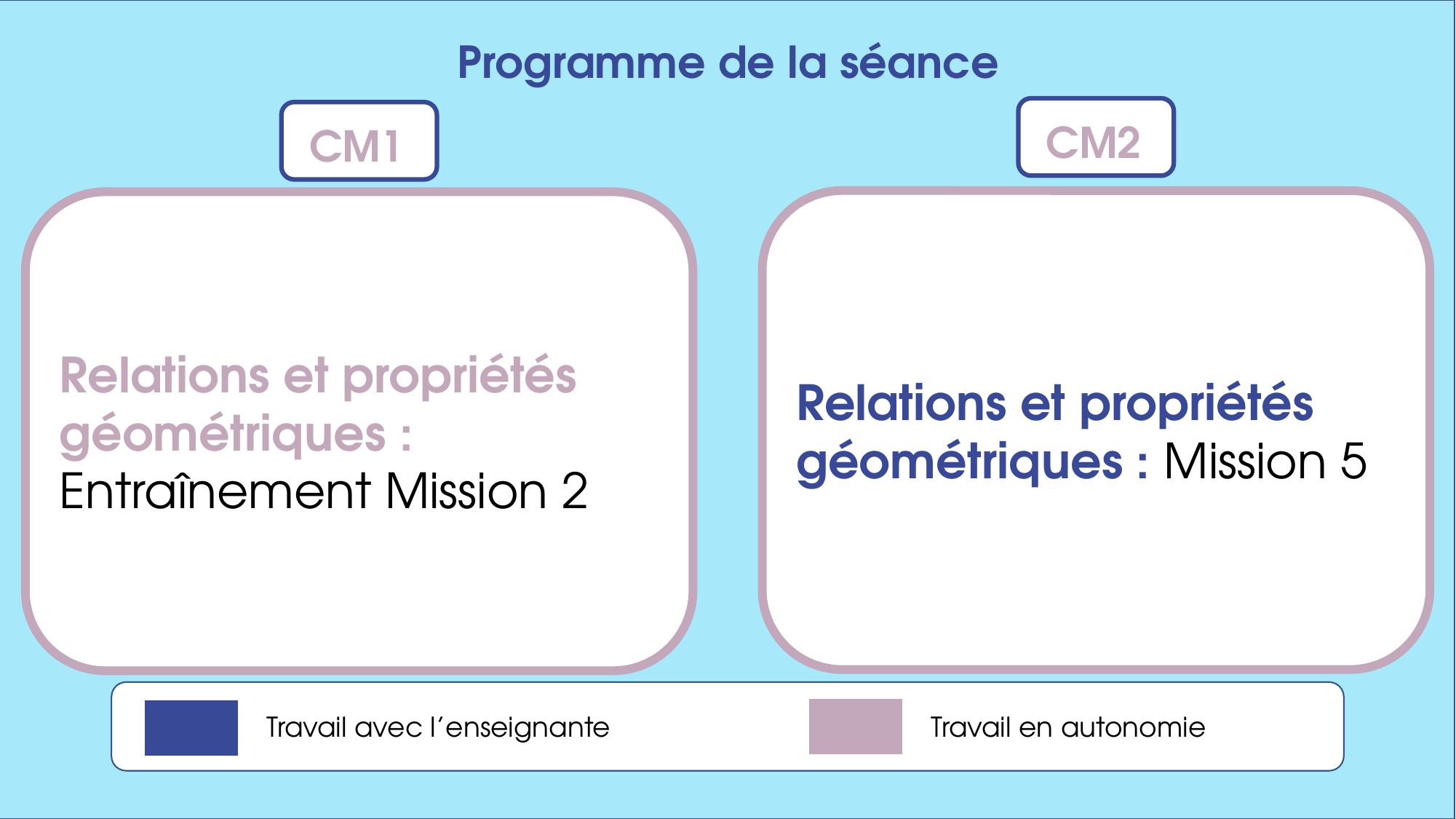

Programme de la séance

CM2

CM1
Relations et propriétés géométriques : Mission 5
Relations et propriétés géométriques :
Entraînement Mission 2

Travail avec l’enseignante
Travail en autonomie
www.maitresseherisson.com